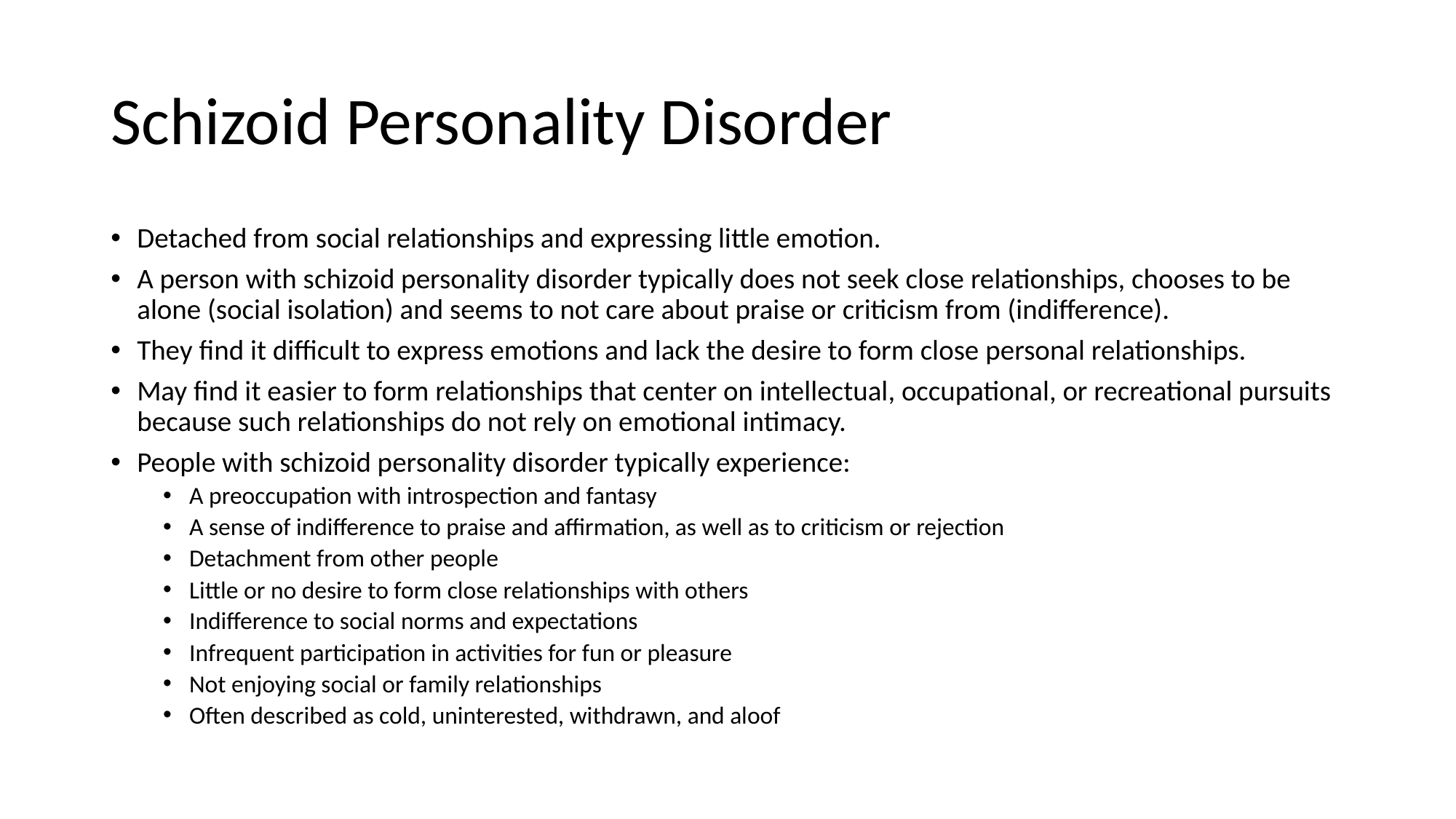

# Schizoid Personality Disorder
Detached from social relationships and expressing little emotion.
A person with schizoid personality disorder typically does not seek close relationships, chooses to be alone (social isolation) and seems to not care about praise or criticism from (indifference).
They find it difficult to express emotions and lack the desire to form close personal relationships.
May find it easier to form relationships that center on intellectual, occupational, or recreational pursuits because such relationships do not rely on emotional intimacy.
People with schizoid personality disorder typically experience:
A preoccupation with introspection and fantasy
A sense of indifference to praise and affirmation, as well as to criticism or rejection
Detachment from other people
Little or no desire to form close relationships with others
Indifference to social norms and expectations
Infrequent participation in activities for fun or pleasure
Not enjoying social or family relationships
Often described as cold, uninterested, withdrawn, and aloof